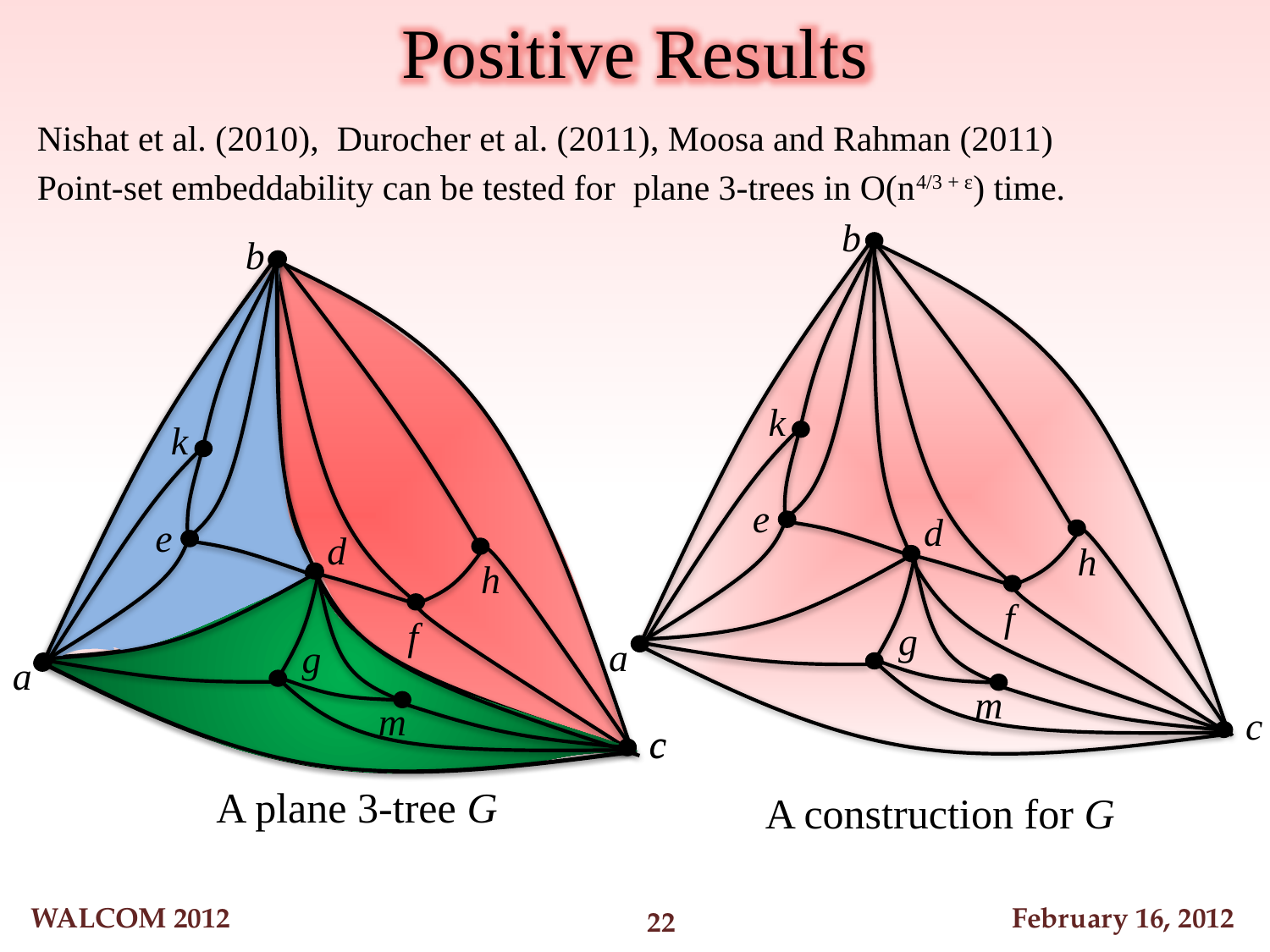

Positive Results
Nishat et al. (2010),  Durocher et al. (2011), Moosa and Rahman (2011)

Point-set embeddability can be tested for  plane 3-trees in O(n4/3 + ɛ) time.
b

a

c

b

k

e
d

h

f

g
a

m

c

k

e

k

e
d

h

g

m

c

f

g

m

A plane 3-tree G
A construction for G
WALCOM 2012
February 16, 2012
22